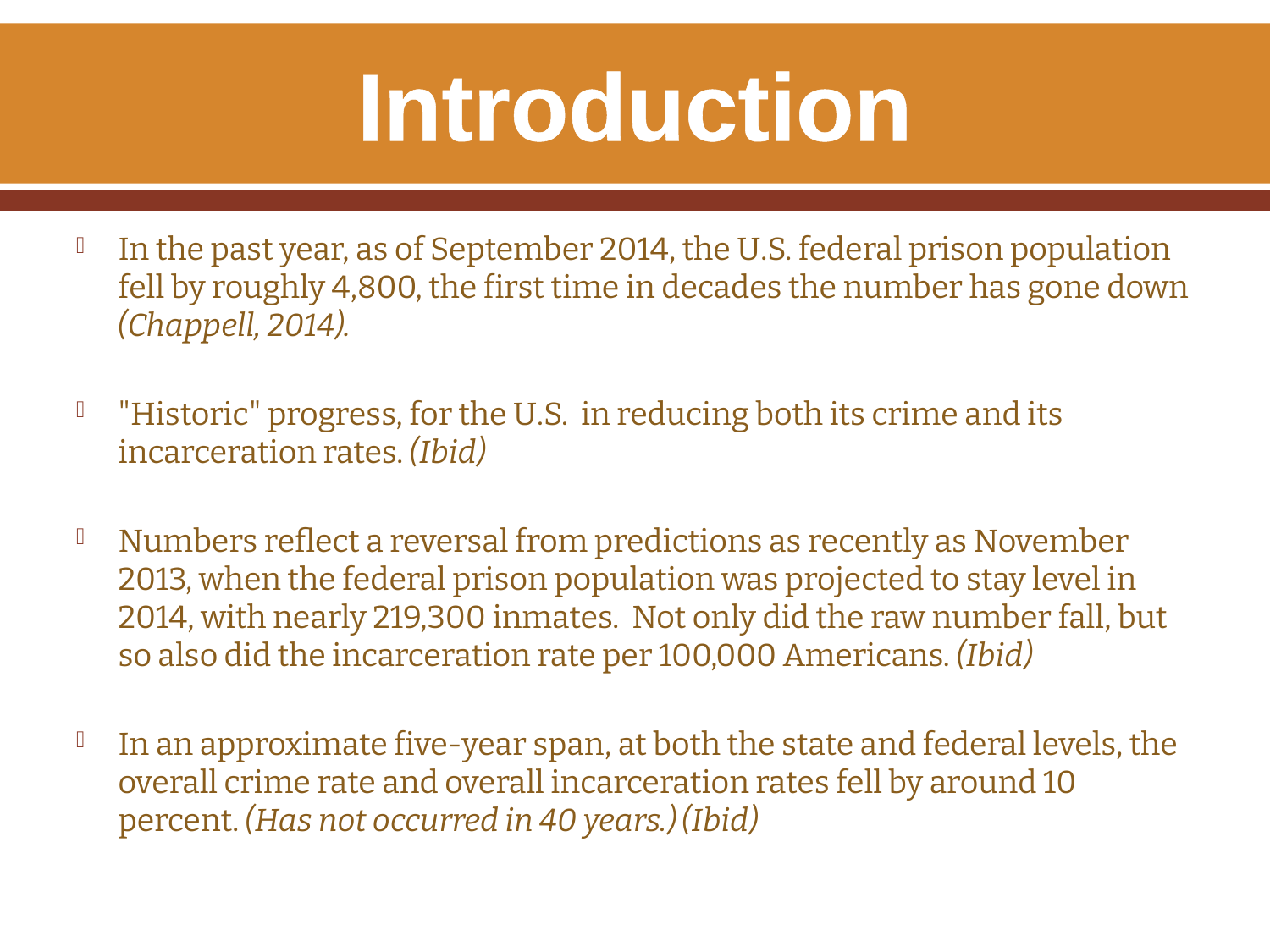

# Introduction
In the past year, as of September 2014, the U.S. federal prison population fell by roughly 4,800, the first time in decades the number has gone down (Chappell, 2014).

"Historic" progress, for the U.S.  in reducing both its crime and its incarceration rates. (Ibid)

Numbers reflect a reversal from predictions as recently as November 2013, when the federal prison population was projected to stay level in 2014, with nearly 219,300 inmates.  Not only did the raw number fall, but so also did the incarceration rate per 100,000 Americans. (Ibid)

In an approximate five-year span, at both the state and federal levels, the overall crime rate and overall incarceration rates fell by around 10 percent. (Has not occurred in 40 years.) (Ibid)